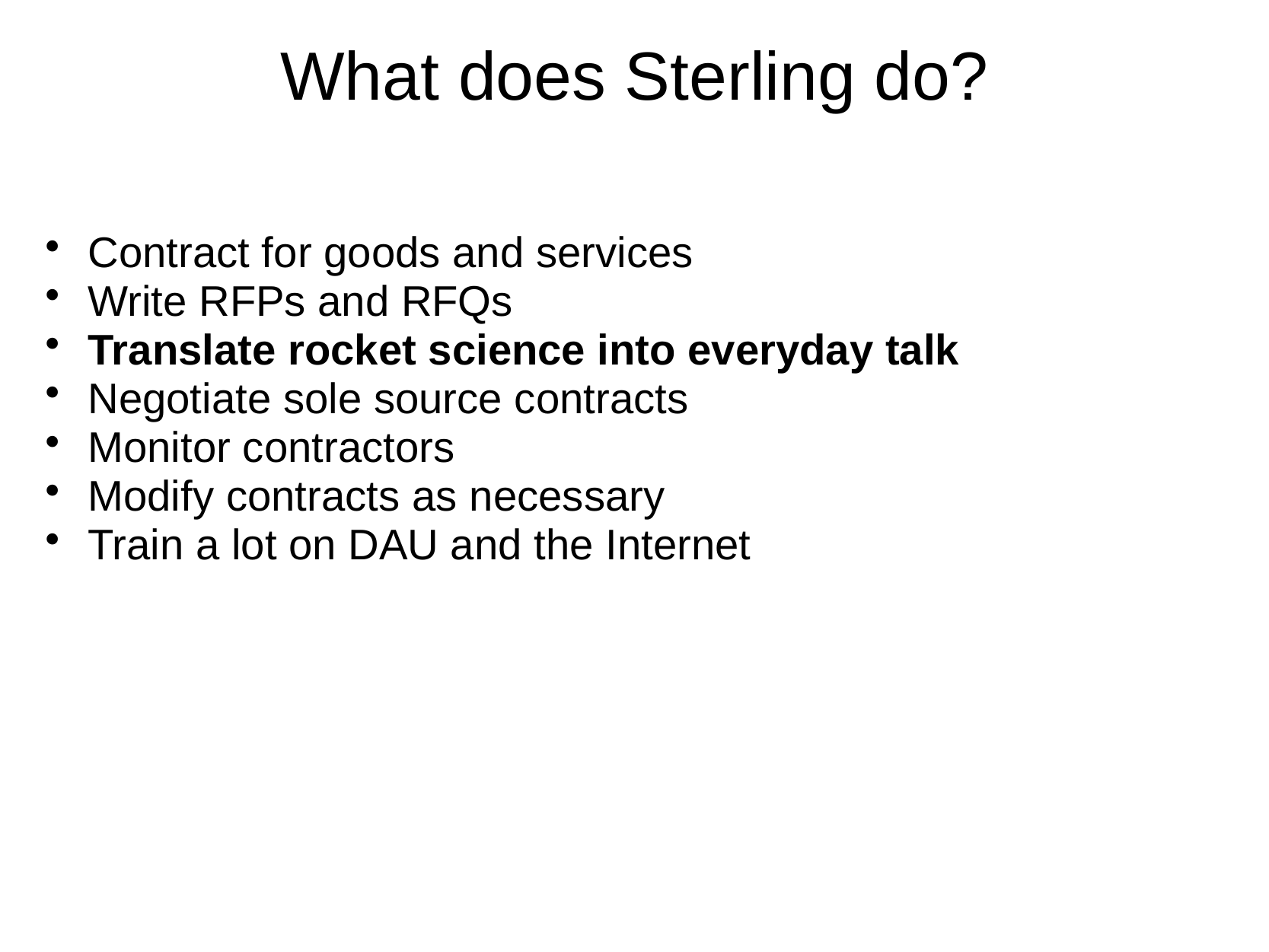

# What does Sterling do?
Contract for goods and services
Write RFPs and RFQs
Translate rocket science into everyday talk
Negotiate sole source contracts
Monitor contractors
Modify contracts as necessary
Train a lot on DAU and the Internet